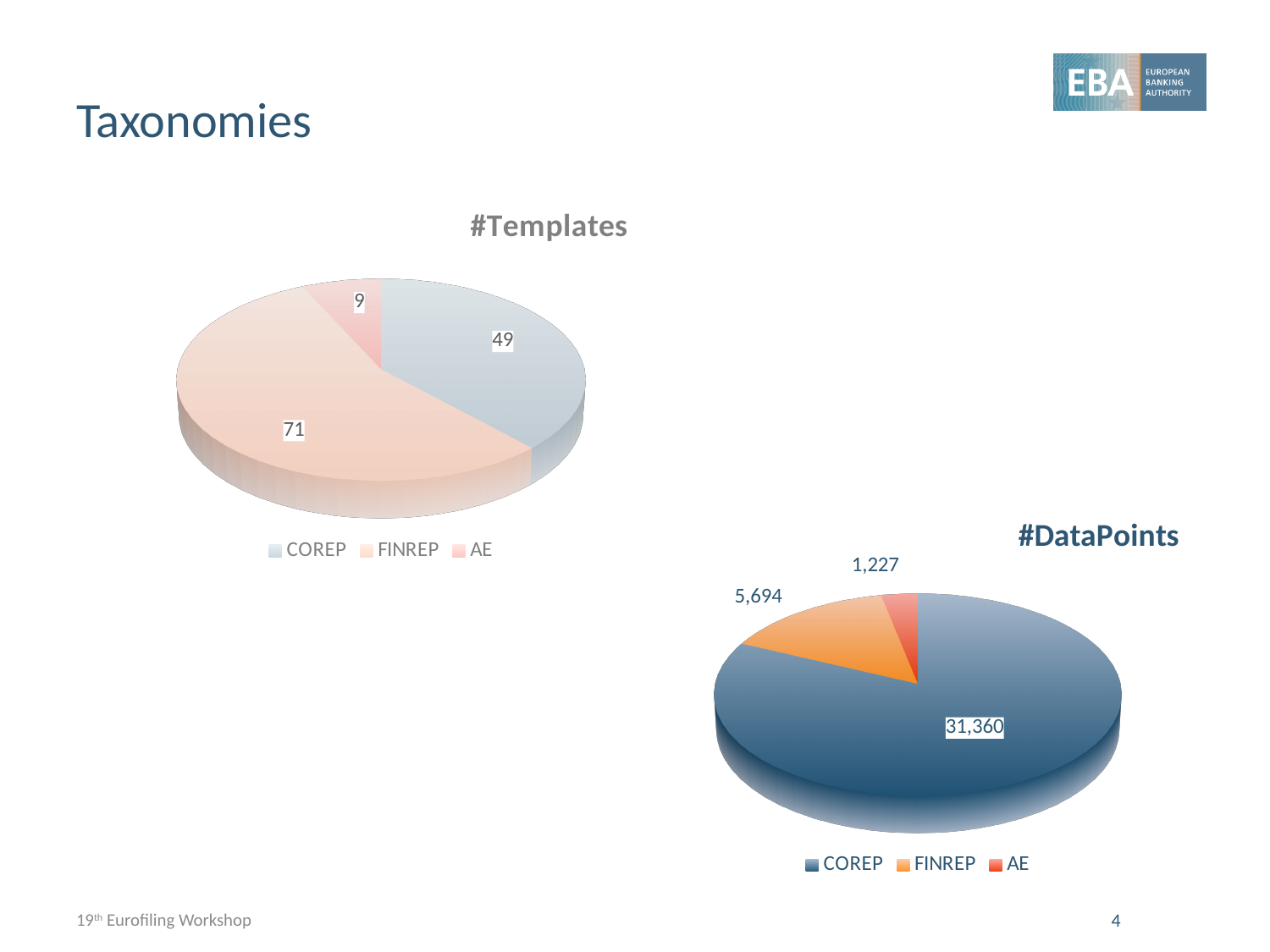

# Taxonomies

[unsupported chart]

[unsupported chart]

19th Eurofiling Workshop
4